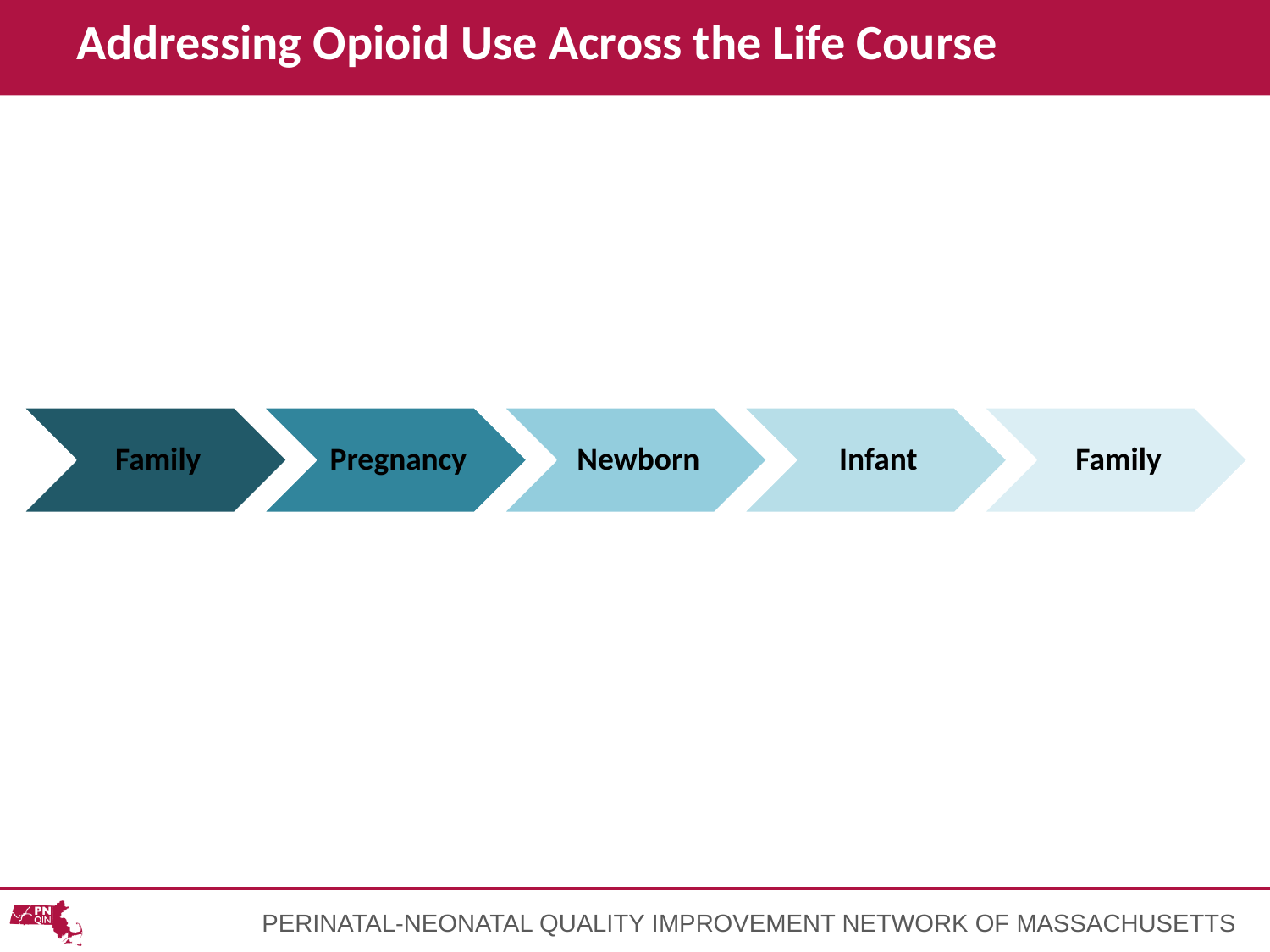

# Addressing Opioid Use Across the Life Course
Family
Pregnancy
Newborn
Infant
Family